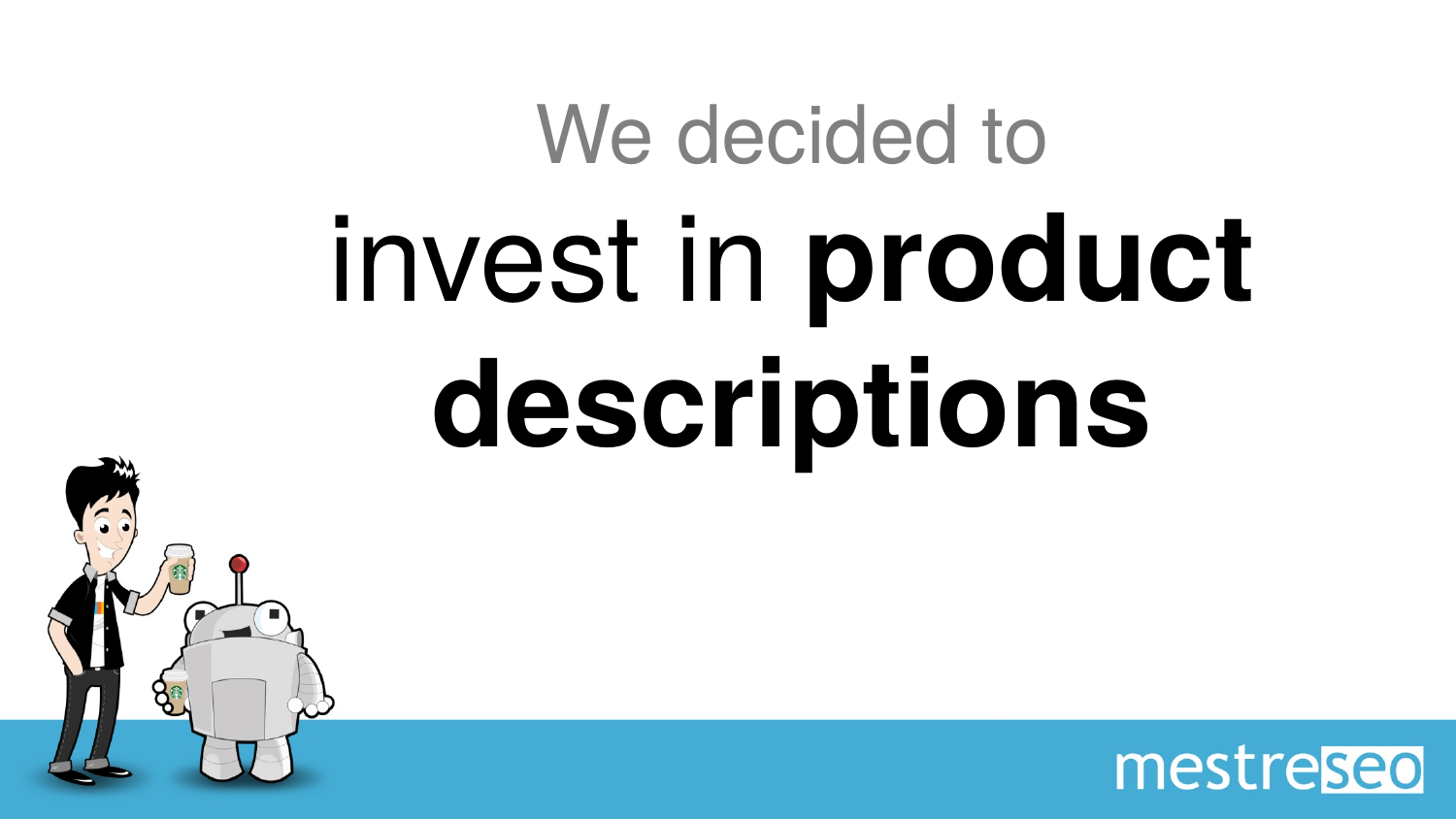

# We decided to invest in product descriptions